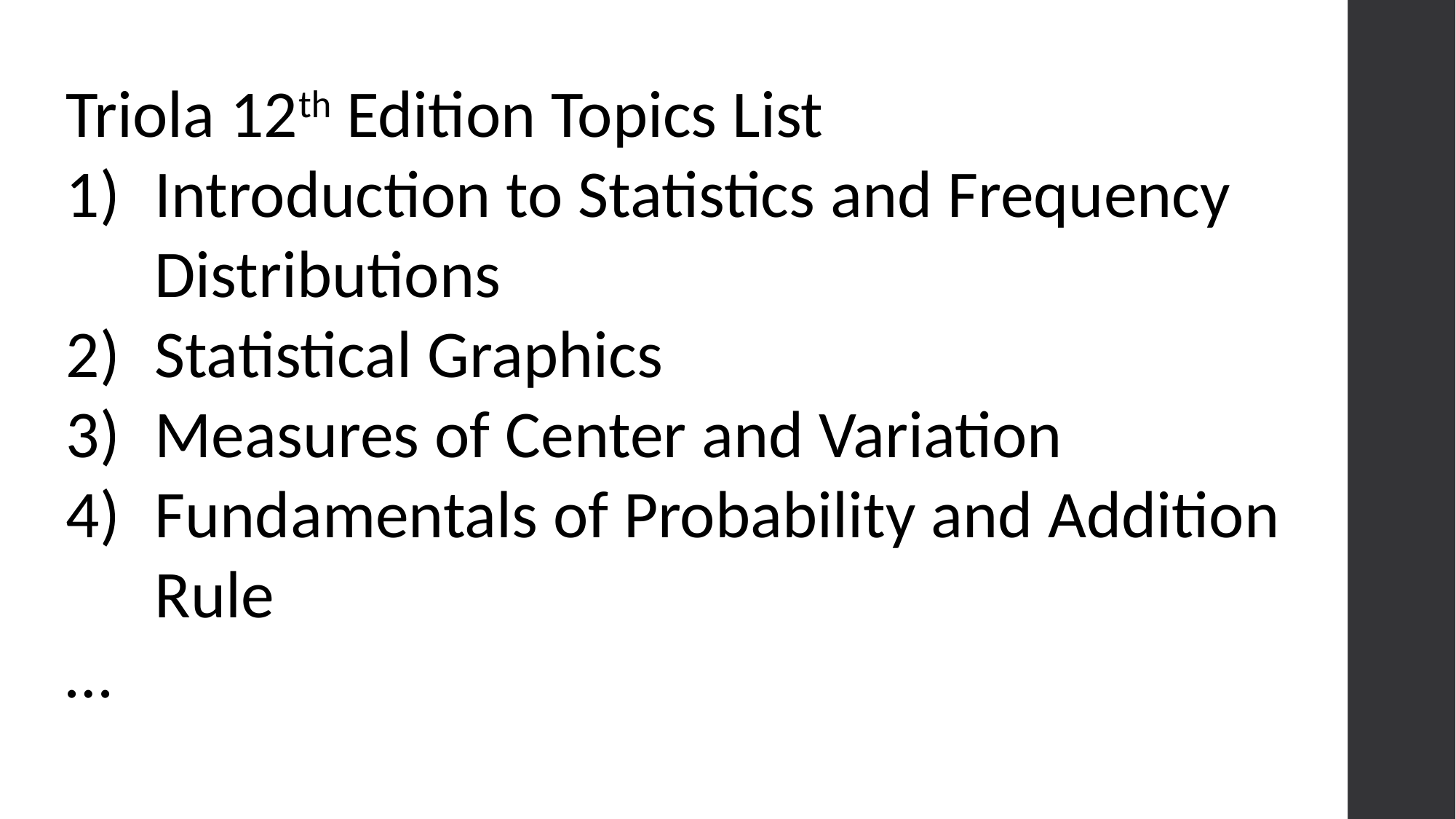

Triola 12th Edition Topics List
Introduction to Statistics and Frequency Distributions
Statistical Graphics
Measures of Center and Variation
Fundamentals of Probability and Addition Rule
…